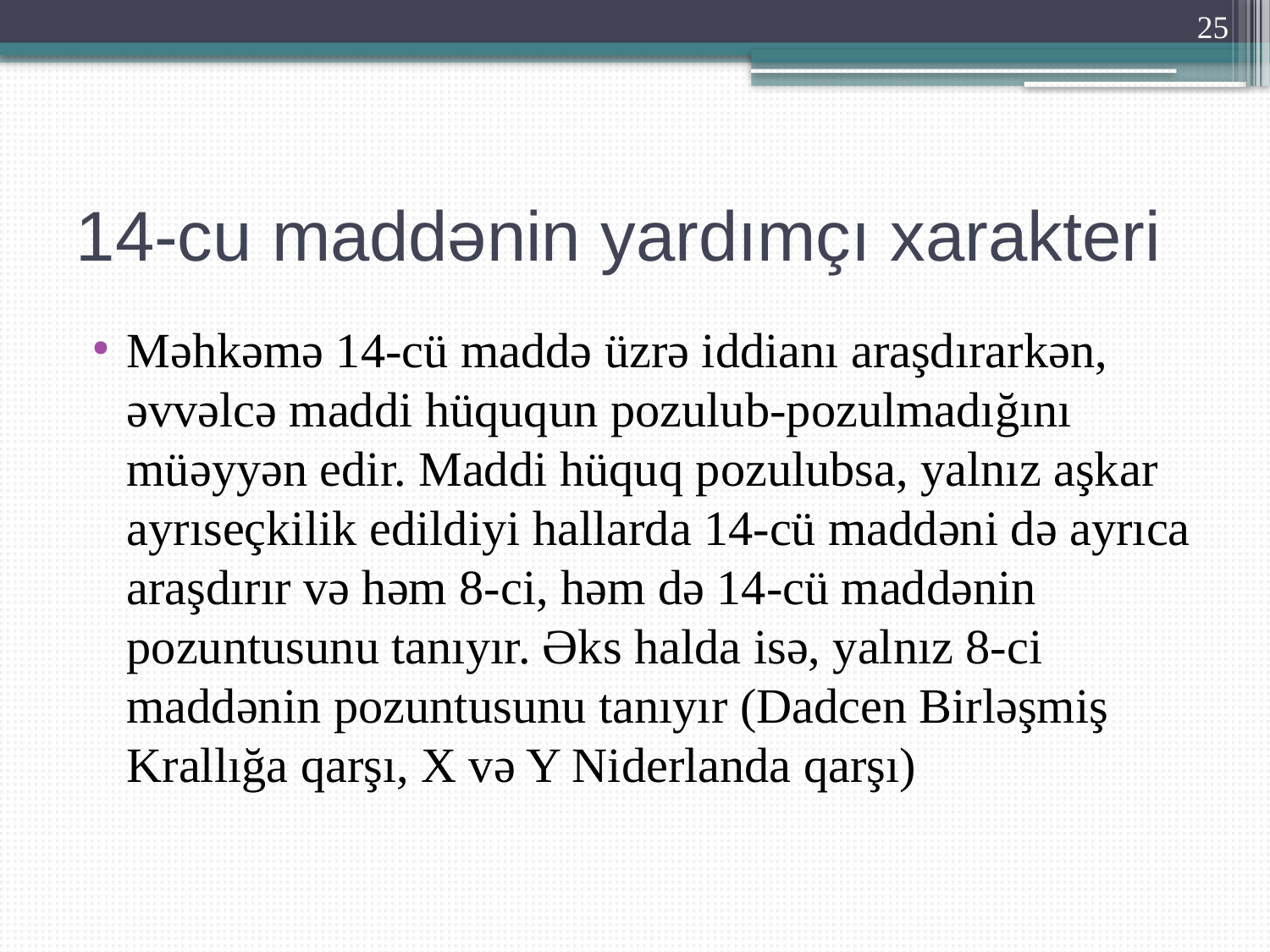

25
# 14-cu maddənin yardımçı xarakteri
Məhkəmə 14-cü maddə üzrə iddianı araşdırarkən, əvvəlcə maddi hüququn pozulub-pozulmadığını müəyyən edir. Maddi hüquq pozulubsa, yalnız aşkar ayrıseçkilik edildiyi hallarda 14-cü maddəni də ayrıca araşdırır və həm 8-ci, həm də 14-cü maddənin pozuntusunu tanıyır. Əks halda isə, yalnız 8-ci maddənin pozuntusunu tanıyır (Dadcen Birləşmiş Krallığa qarşı, X və Y Niderlanda qarşı)